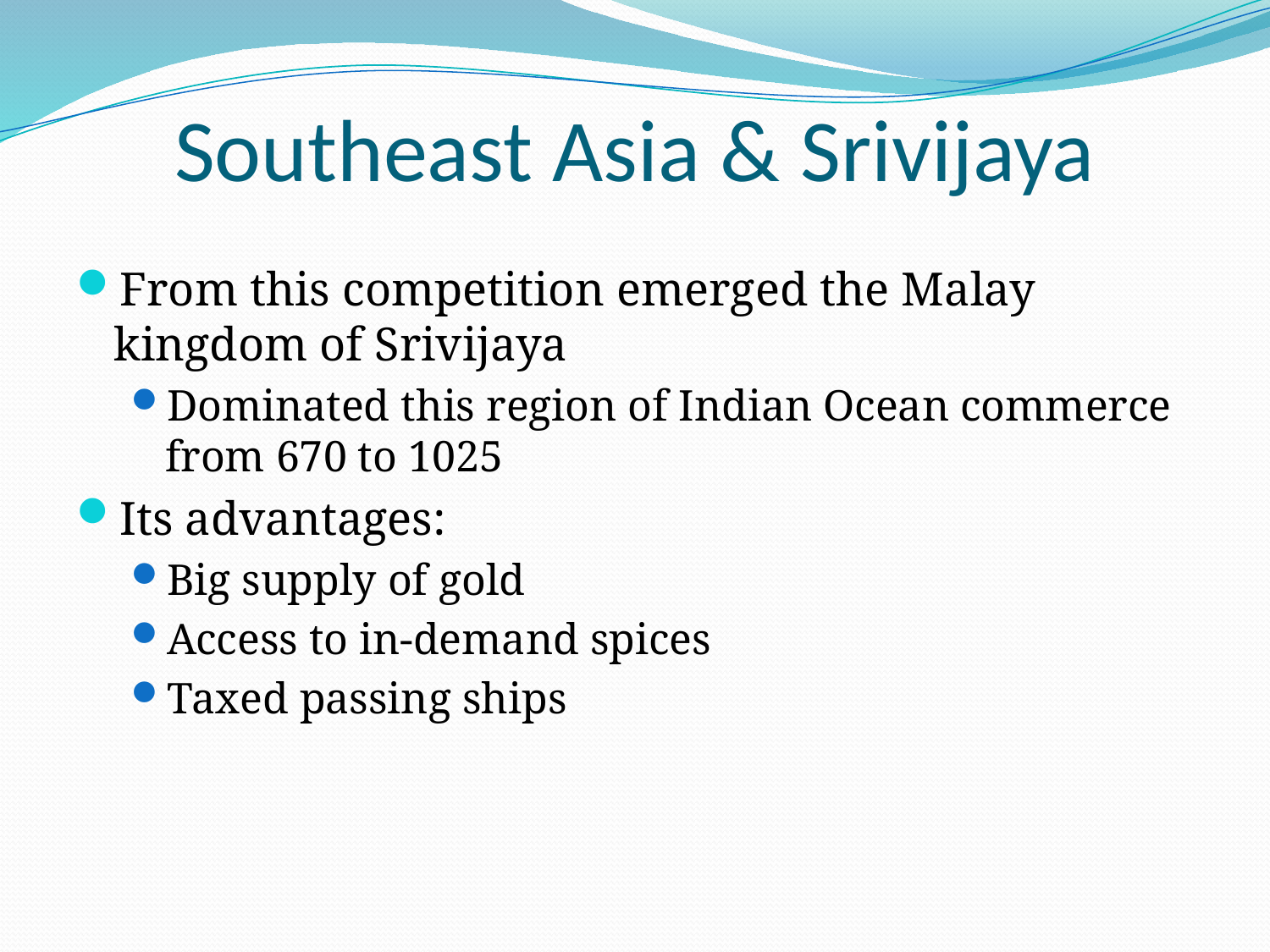

# Southeast Asia & Srivijaya
From this competition emerged the Malay kingdom of Srivijaya
Dominated this region of Indian Ocean commerce from 670 to 1025
Its advantages:
Big supply of gold
Access to in-demand spices
Taxed passing ships